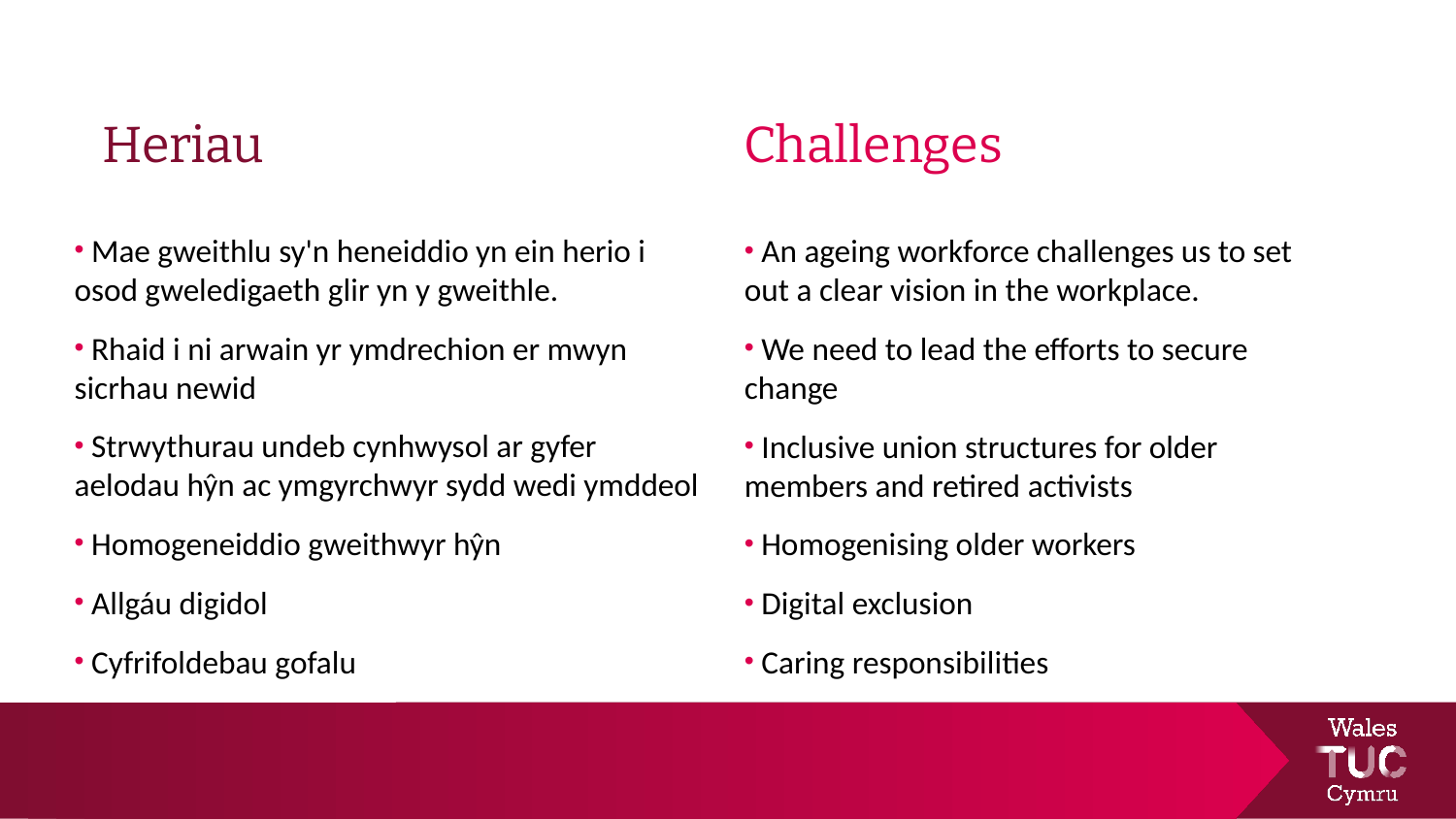

# Heriau
Challenges
 Mae gweithlu sy'n heneiddio yn ein herio i osod gweledigaeth glir yn y gweithle.​
 Rhaid i ni arwain yr ymdrechion er mwyn sicrhau newid
 Strwythurau undeb cynhwysol ar gyfer aelodau hŷn ac ymgyrchwyr sydd wedi ymddeol
 Homogeneiddio gweithwyr hŷn
 Allgáu digidol
 Cyfrifoldebau gofalu

.
 An ageing workforce challenges us to set out a clear vision in the workplace.​
 We need to lead the efforts to secure change​
 Inclusive union structures for older members and retired activists
 Homogenising older workers
 Digital exclusion
 Caring responsibilities

.